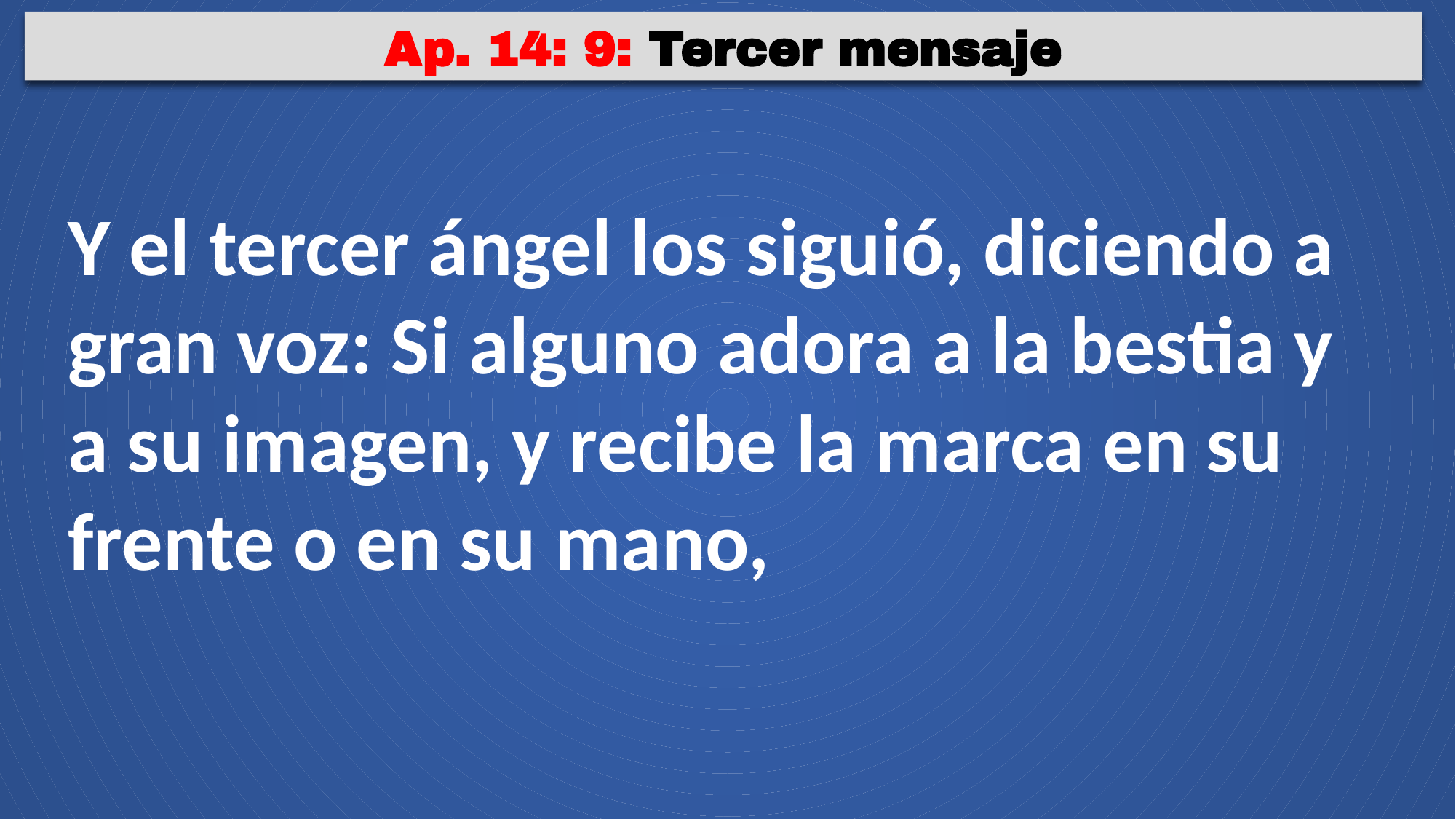

Ap. 14: 9: Tercer mensaje
Y el tercer ángel los siguió, diciendo a gran voz: Si alguno adora a la bestia y a su imagen, y recibe la marca en su frente o en su mano,